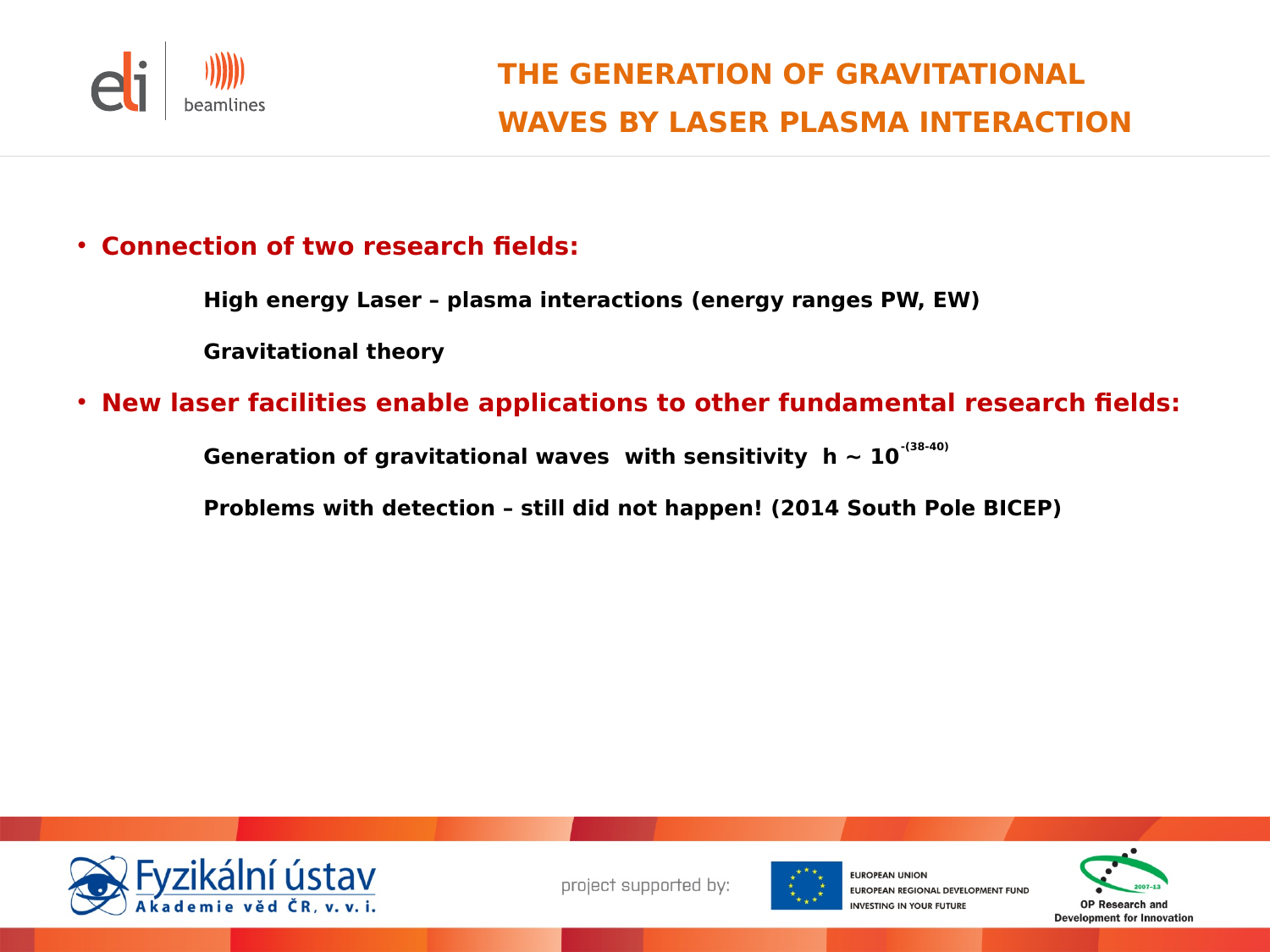

# The generation of gravitational waveS By Laser plasma interaction
Connection of two research fields:
                 High energy Laser – plasma interactions (energy ranges PW, EW)
                 Gravitational theory
New laser facilities enable applications to other fundamental research fields:
                 Generation of gravitational waves  with sensitivity  h ~ 10-(38-40)
                 Problems with detection – still did not happen! (2014 South Pole BICEP)